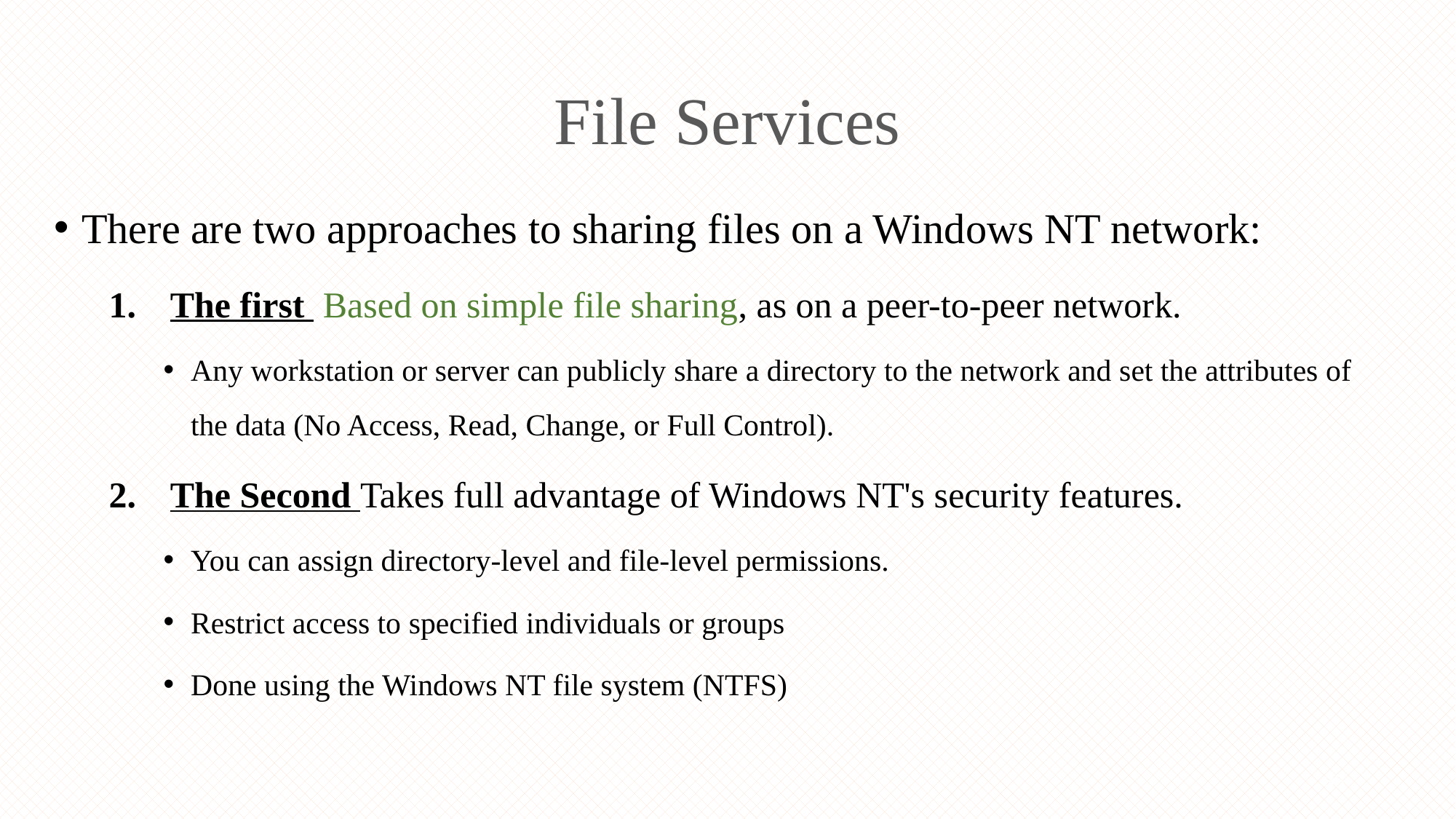

# File Services
There are two approaches to sharing files on a Windows NT network:
The first  Based on simple file sharing, as on a peer-to-peer network.
Any workstation or server can publicly share a directory to the network and set the attributes of the data (No Access, Read, Change, or Full Control).
The Second Takes full advantage of Windows NT's security features.
You can assign directory-level and file-level permissions.
Restrict access to specified individuals or groups
Done using the Windows NT file system (NTFS)
35